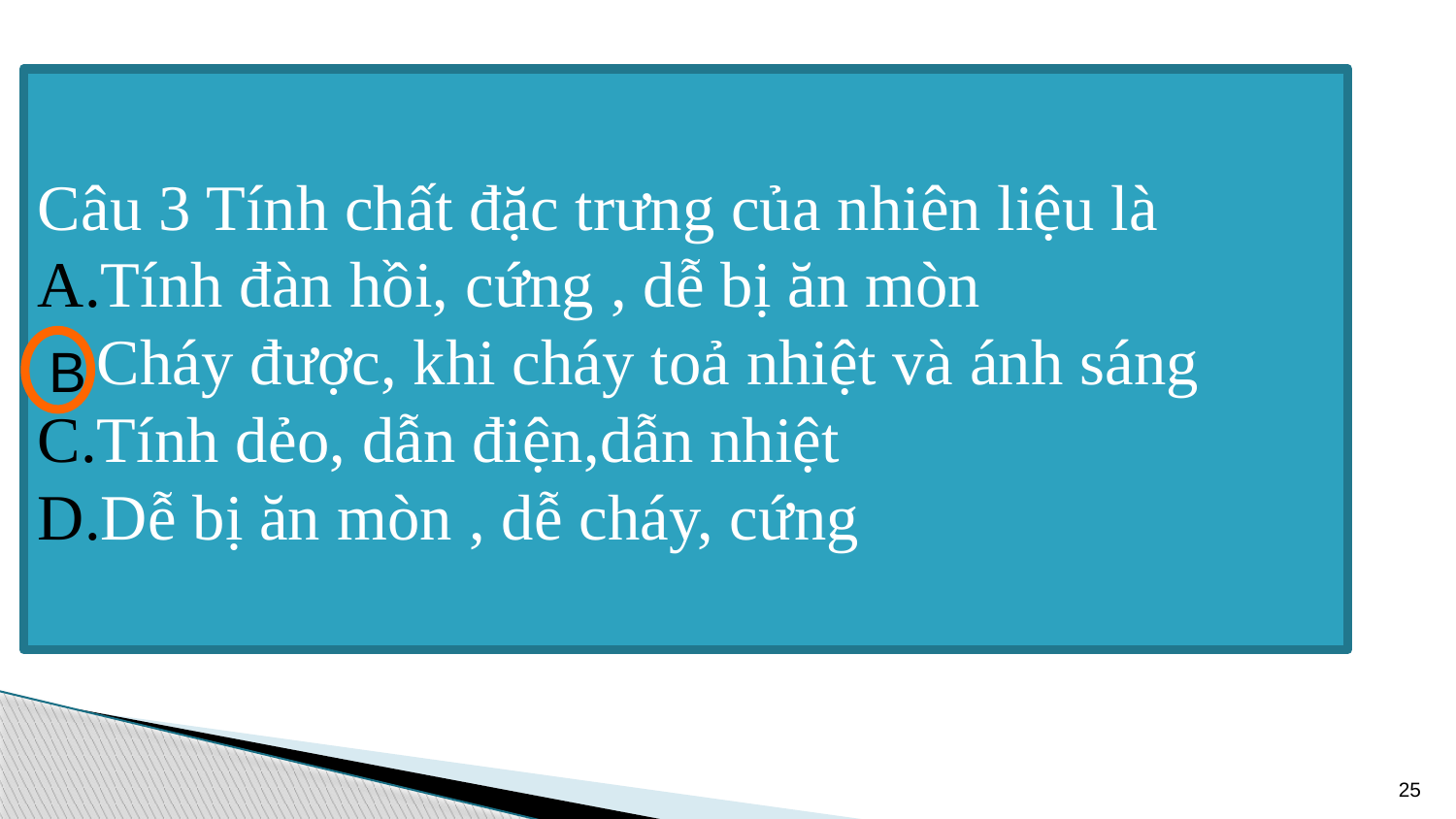

Câu 3 Tính chất đặc trưng của nhiên liệu là
Tính đàn hồi, cứng , dễ bị ăn mòn
Cháy được, khi cháy toả nhiệt và ánh sáng
Tính dẻo, dẫn điện,dẫn nhiệt
Dễ bị ăn mòn , dễ cháy, cứng
B
25